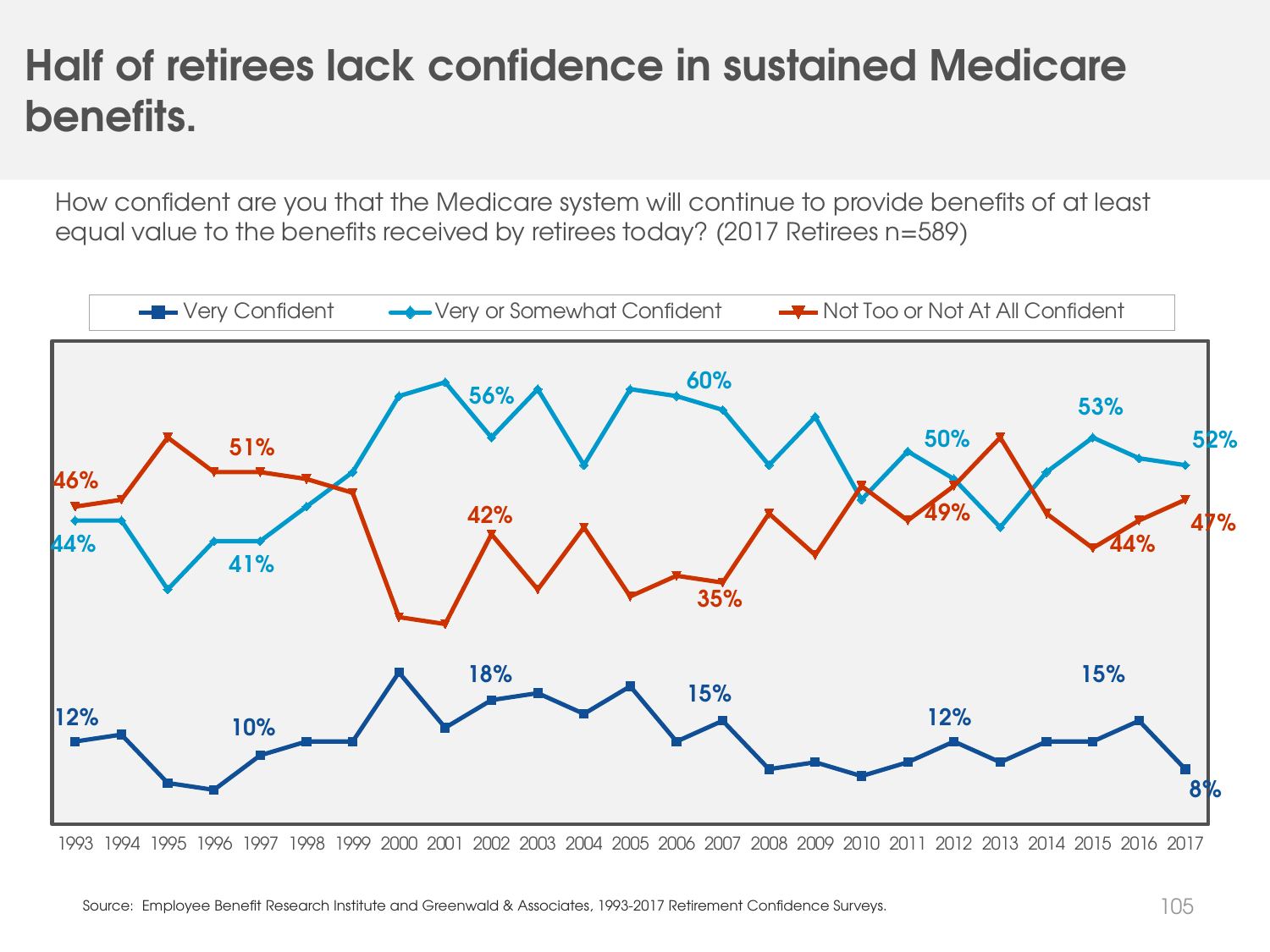

Half of retirees lack confidence in sustained Medicare benefits.
How confident are you that the Medicare system will continue to provide benefits of at least equal value to the benefits received by retirees today? (2017 Retirees n=589)

### Chart

| Category | Very Confident | Very or Somewhat Confident | Not Too or Not At All Confident |
|---|---|---|---|
| 1993 | 0.12 | 0.44 | 0.46 |
| 1994 | 0.13 | 0.44 | 0.47 |
| 1995 | 0.06 | 0.34 | 0.56 |
| 1996 | 0.05 | 0.41 | 0.51 |
| 1997 | 0.1 | 0.41 | 0.51 |
| 1998 | 0.12 | 0.46 | 0.5 |
| 1999 | 0.12 | 0.51 | 0.48 |
| 2000 | 0.22 | 0.62 | 0.3 |
| 2001 | 0.14 | 0.64 | 0.29 |
| 2002 | 0.18 | 0.56 | 0.42 |
| 2003 | 0.19 | 0.63 | 0.34 |
| 2004 | 0.16 | 0.52 | 0.43 |
| 2005 | 0.2 | 0.63 | 0.33 |
| 2006 | 0.12 | 0.62 | 0.36 |
| 2007 | 0.15 | 0.6 | 0.35 |
| 2008 | 0.08 | 0.52 | 0.45 |
| 2009 | 0.09 | 0.59 | 0.39 |
| 2010 | 0.07 | 0.47 | 0.49 |
| 2011 | 0.09 | 0.54 | 0.44 |
| 2012 | 0.12 | 0.5 | 0.49 |
| 2013 | 0.09 | 0.43 | 0.56 |
| 2014 | 0.12 | 0.51 | 0.45 |
| 2015 | 0.12 | 0.56 | 0.4 |
| 2016 | 0.15 | 0.53 | 0.44 |
| 2017 | 0.08 | 0.52 | 0.47 |
105
Source:  Employee Benefit Research Institute and Greenwald & Associates, 1993-2017 Retirement Confidence Surveys.